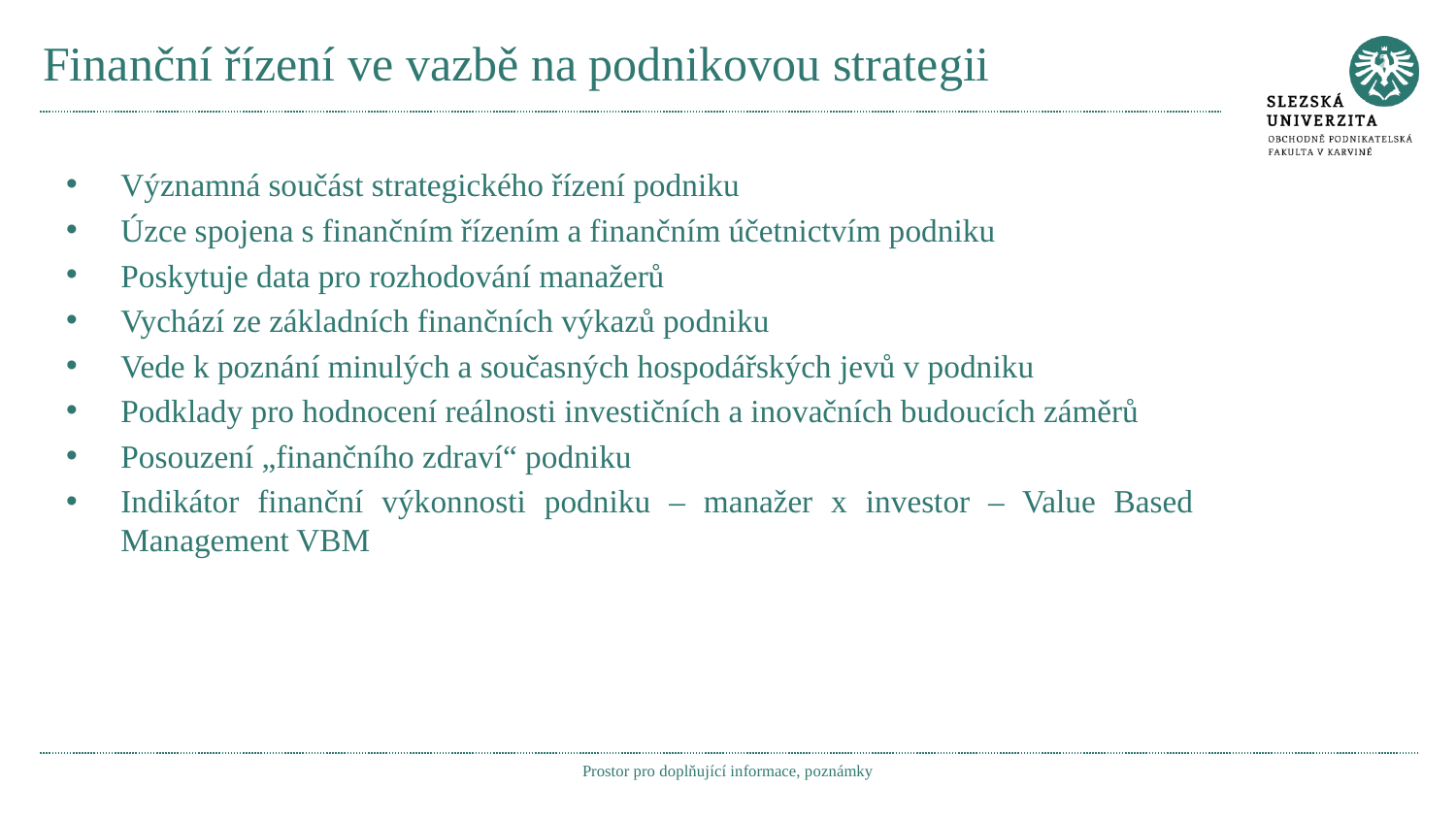

# Finanční řízení ve vazbě na podnikovou strategii
Významná součást strategického řízení podniku
Úzce spojena s finančním řízením a finančním účetnictvím podniku
Poskytuje data pro rozhodování manažerů
Vychází ze základních finančních výkazů podniku
Vede k poznání minulých a současných hospodářských jevů v podniku
Podklady pro hodnocení reálnosti investičních a inovačních budoucích záměrů
Posouzení „finančního zdraví“ podniku
Indikátor finanční výkonnosti podniku – manažer x investor – Value Based Management VBM

Prostor pro doplňující informace, poznámky